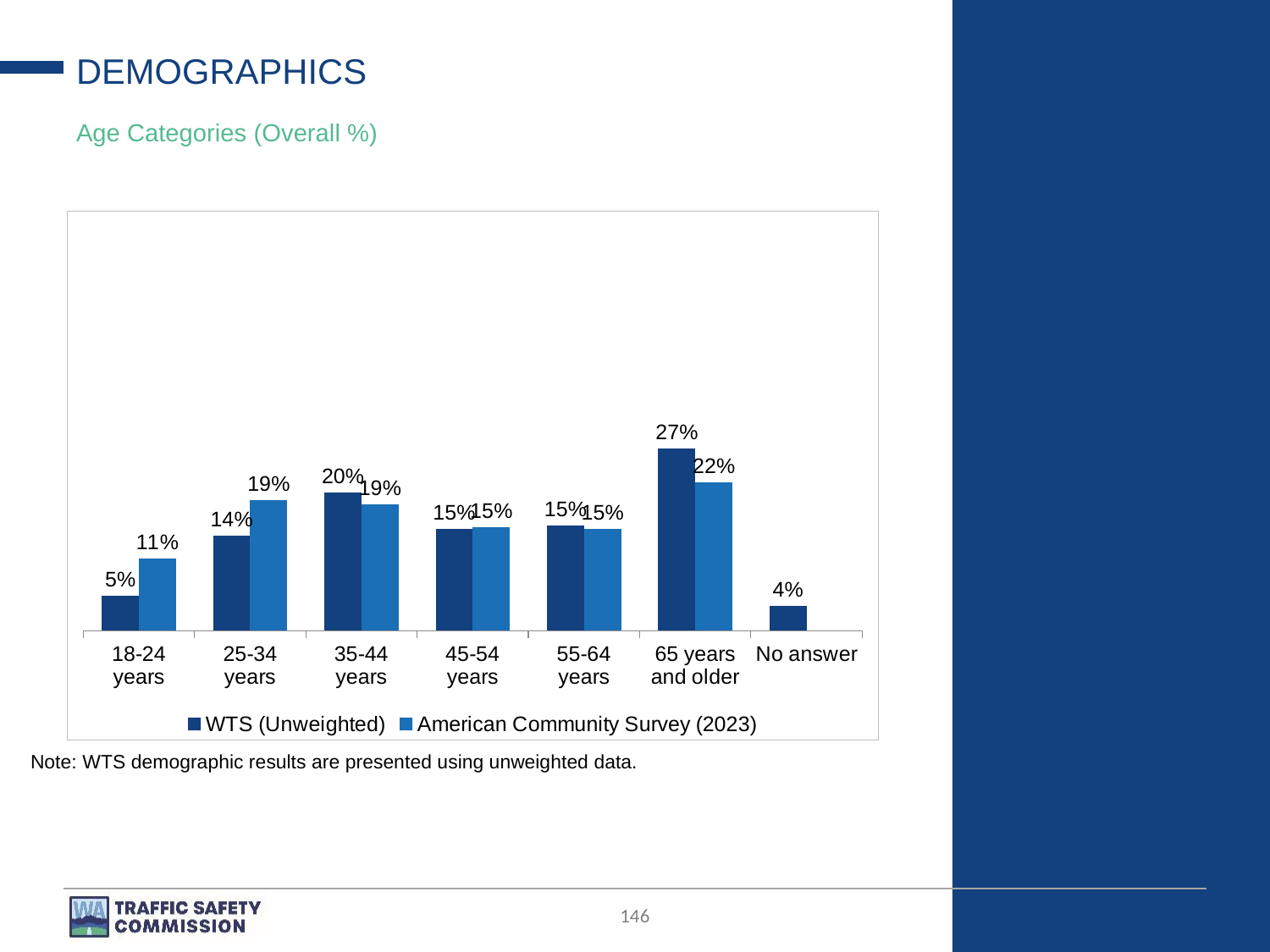

# DEMOGRAPHICS
Age Categories (Overall %)

[unsupported chart]

Note: WTS demographic results are presented using unweighted data.